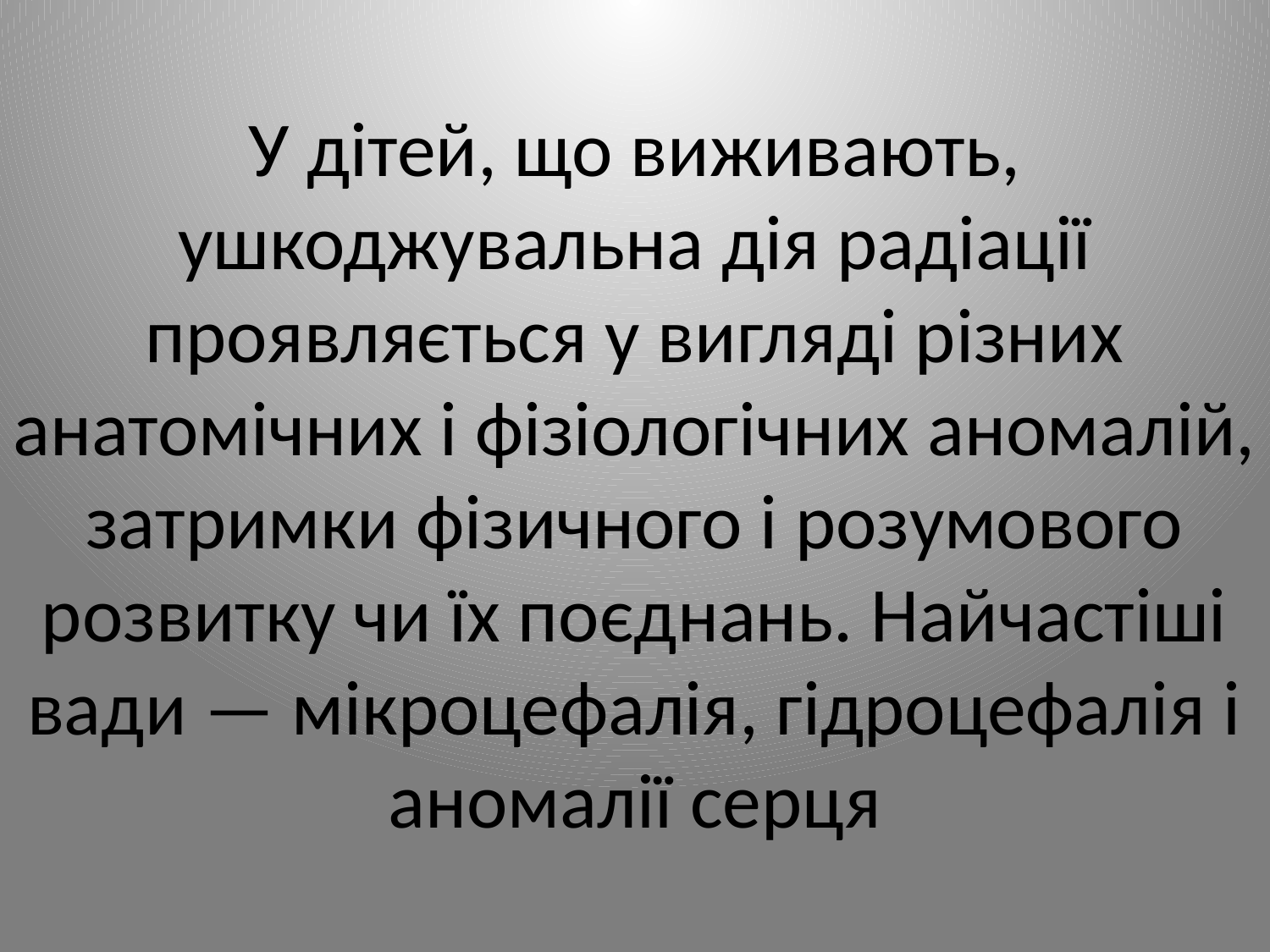

# У дітей, що виживають, ушкоджувальна дія радіації проявляється у вигляді різних анатомічних і фізіологічних аномалій, затримки фізичного і розумового розвитку чи їх поєднань. Найчастіші вади — мікроцефалія, гідроцефалія і аномалії серця